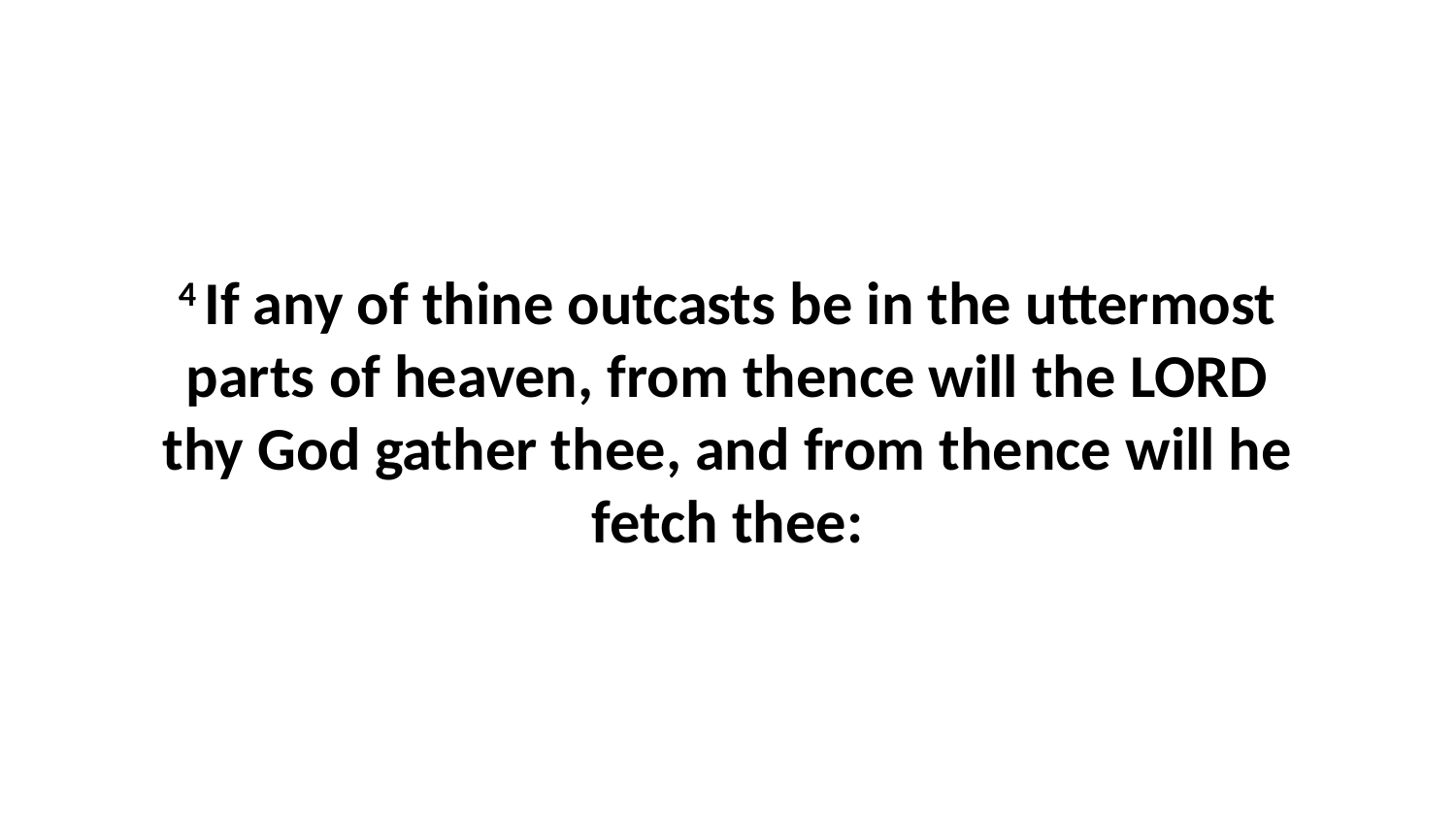

4 If any of thine outcasts be in the uttermost parts of heaven, from thence will the LORD thy God gather thee, and from thence will he fetch thee: